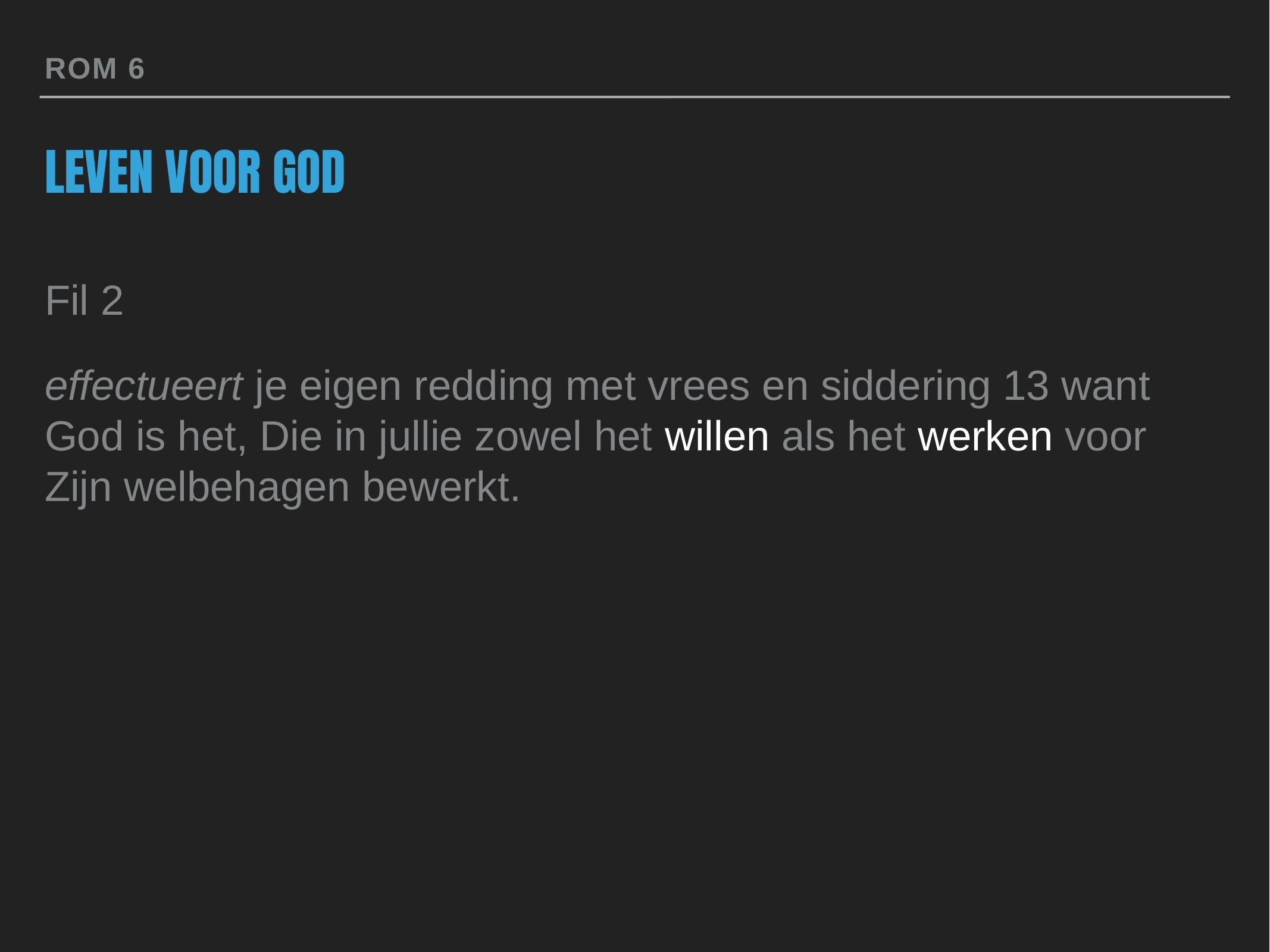

Rom 6
# Leven voor God
Fil 2
effectueert je eigen redding met vrees en siddering 13 want God is het, Die in jullie zowel het willen als het werken voor Zijn welbehagen bewerkt.